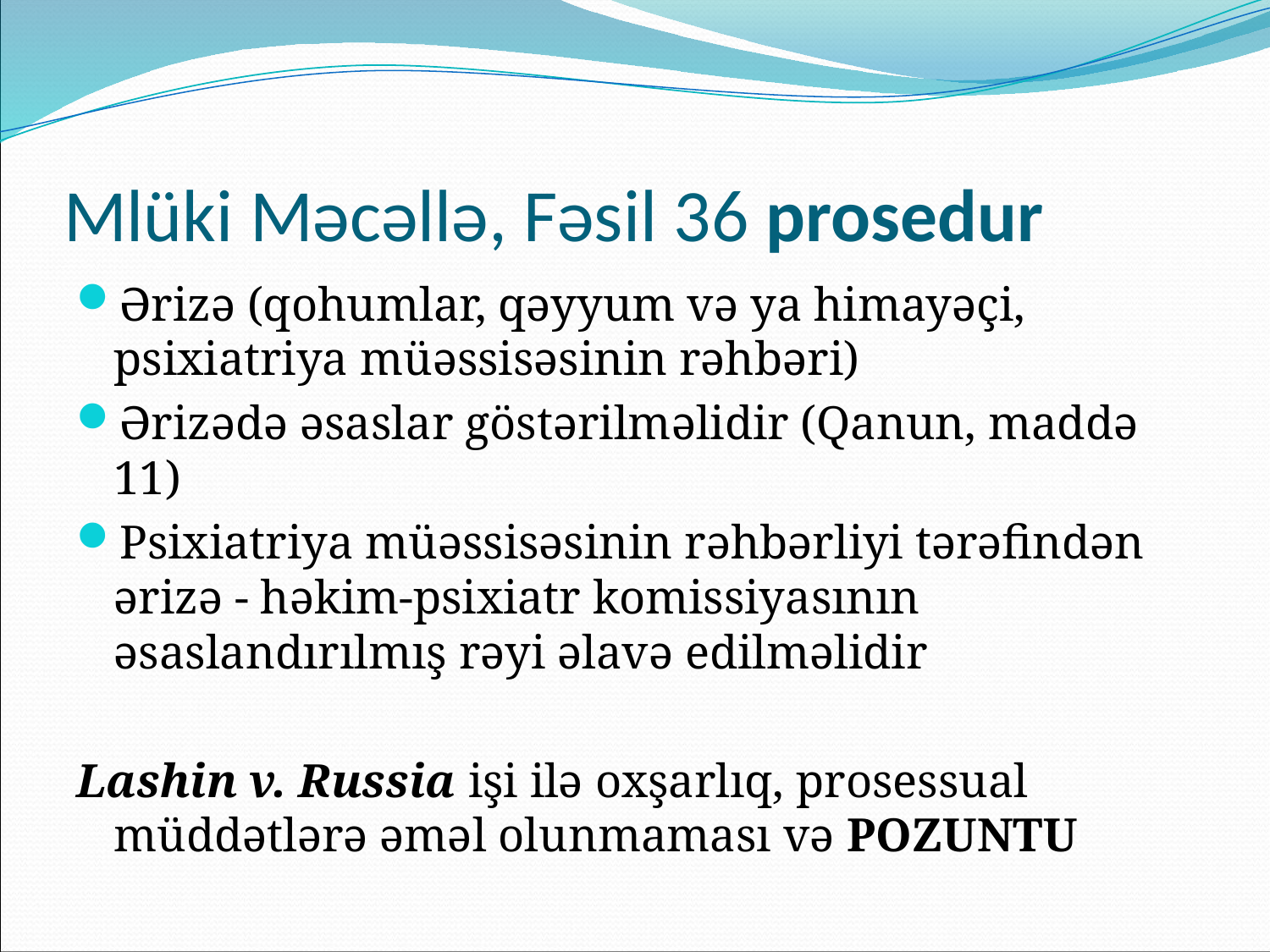

# Mlüki Məcəllə, Fəsil 36 prosedur
Ərizə (qohumlar, qəyyum və ya himayəçi, psixiatriya müəssisəsinin rəhbəri)
Ərizədə əsaslar göstərilməlidir (Qanun, maddə 11)
Psixiatriya müəssisəsinin rəhbərliyi tərəfindən ərizə - həkim-psixiatr komissiyasının əsaslandırılmış rəyi əlavə edilməlidir

Lashin v. Russia işi ilə oxşarlıq, prosessual müddətlərə əməl olunmaması və POZUNTU